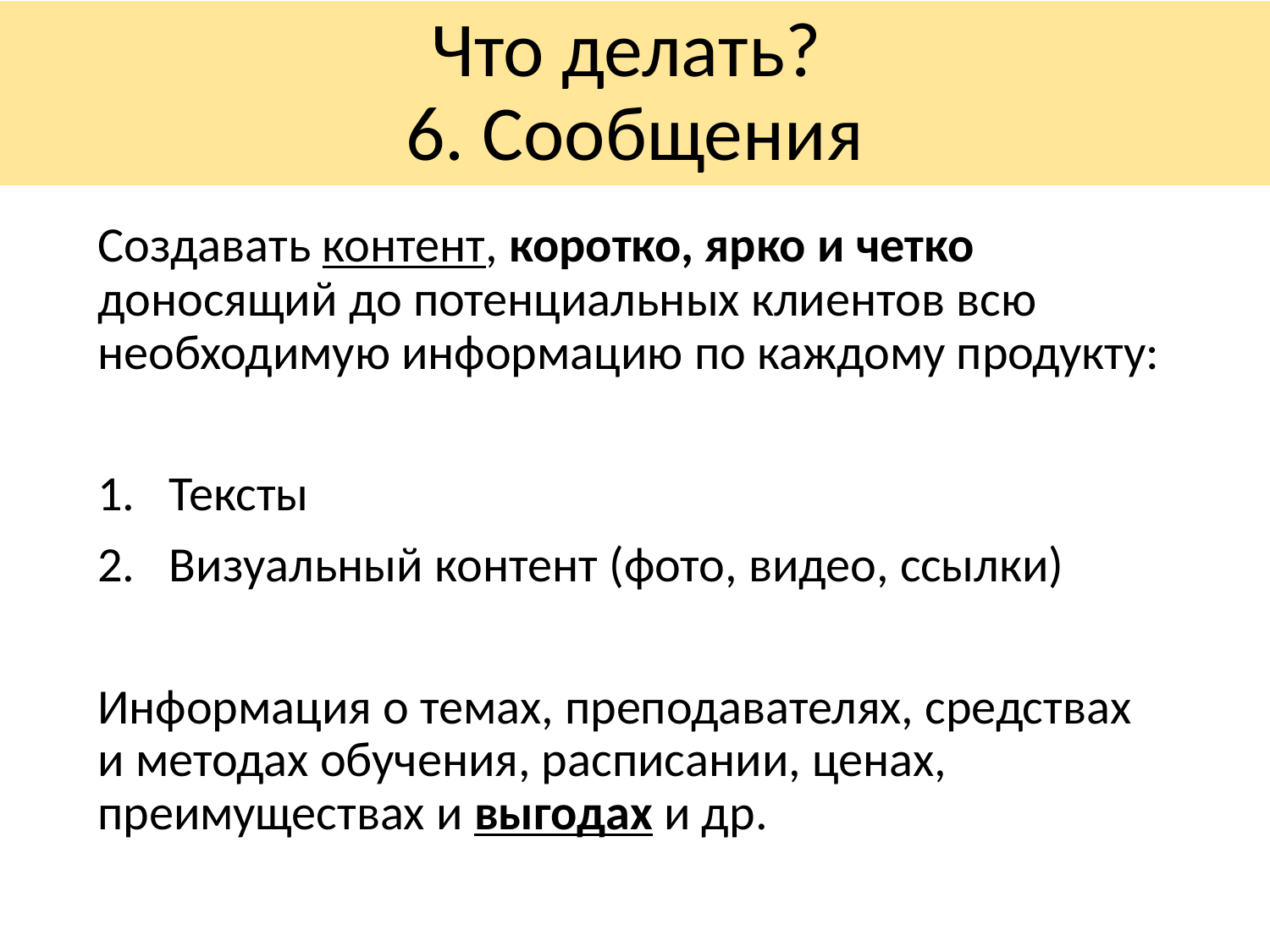

# Что делать? 6. Сообщения
Создавать контент, коротко, ярко и четко доносящий до потенциальных клиентов всю необходимую информацию по каждому продукту:

Тексты
Визуальный контент (фото, видео, ссылки)

Информация о темах, преподавателях, средствах и методах обучения, расписании, ценах, преимуществах и выгодах и др.